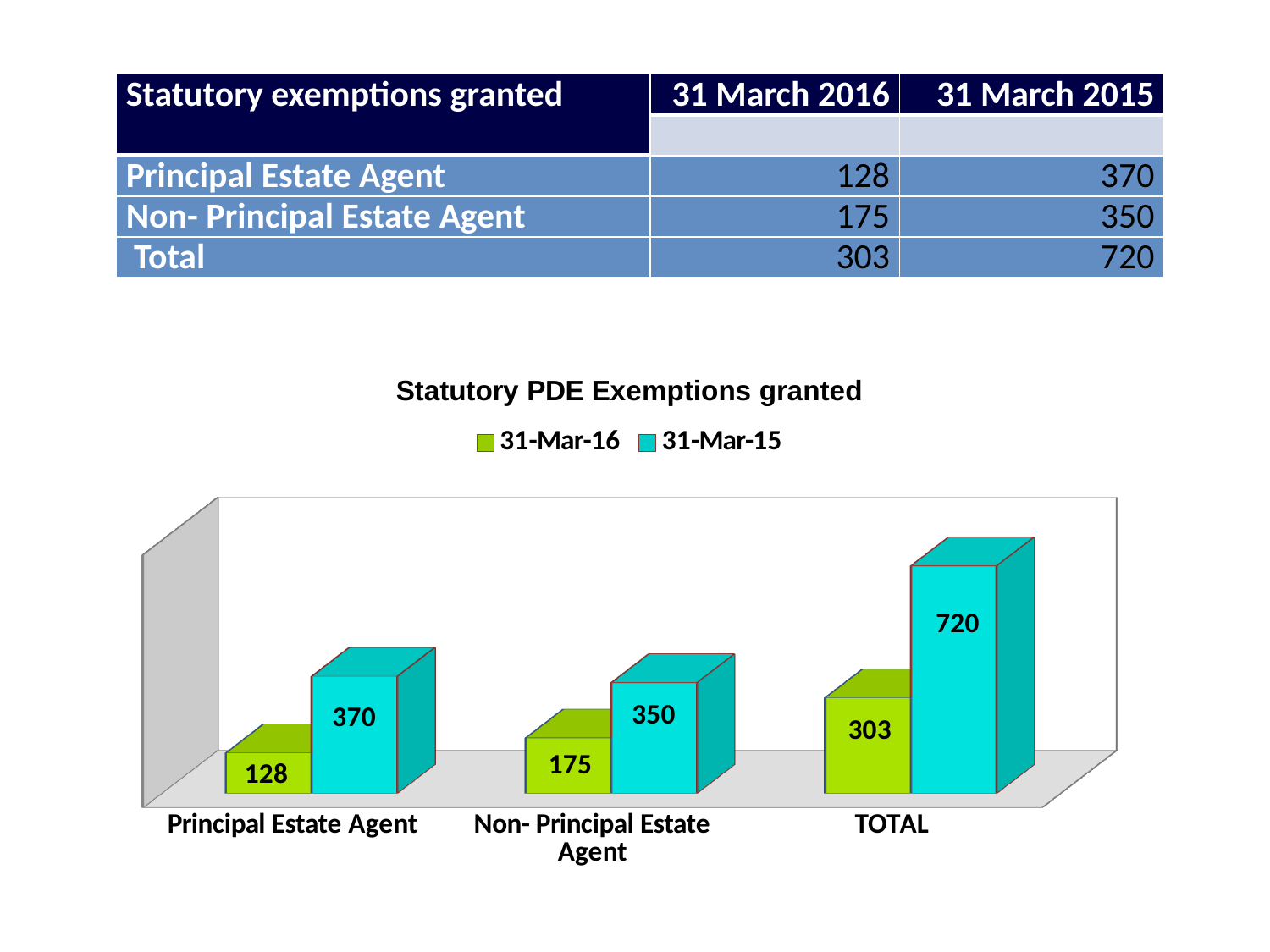

| Statutory exemptions granted | 31 March 2016 | 31 March 2015 |
| --- | --- | --- |
|  |  |  |
| Principal Estate Agent | 128 | 370 |
| Non- Principal Estate Agent | 175 | 350 |
| Total | 303 | 720 |

[unsupported chart]